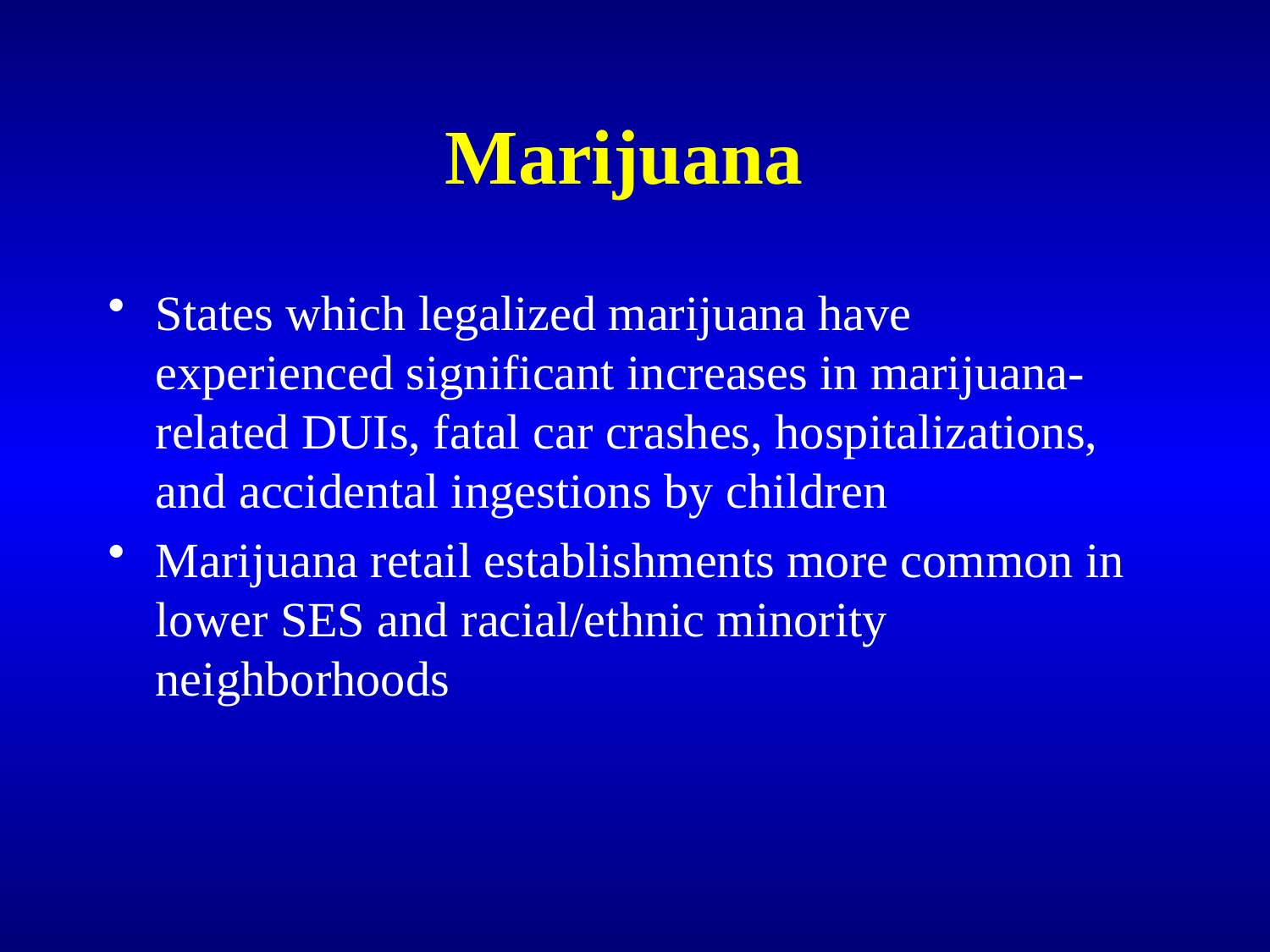

# Marijuana
States which legalized marijuana have experienced significant increases in marijuana-related DUIs, fatal car crashes, hospitalizations, and accidental ingestions by children
Marijuana retail establishments more common in lower SES and racial/ethnic minority neighborhoods